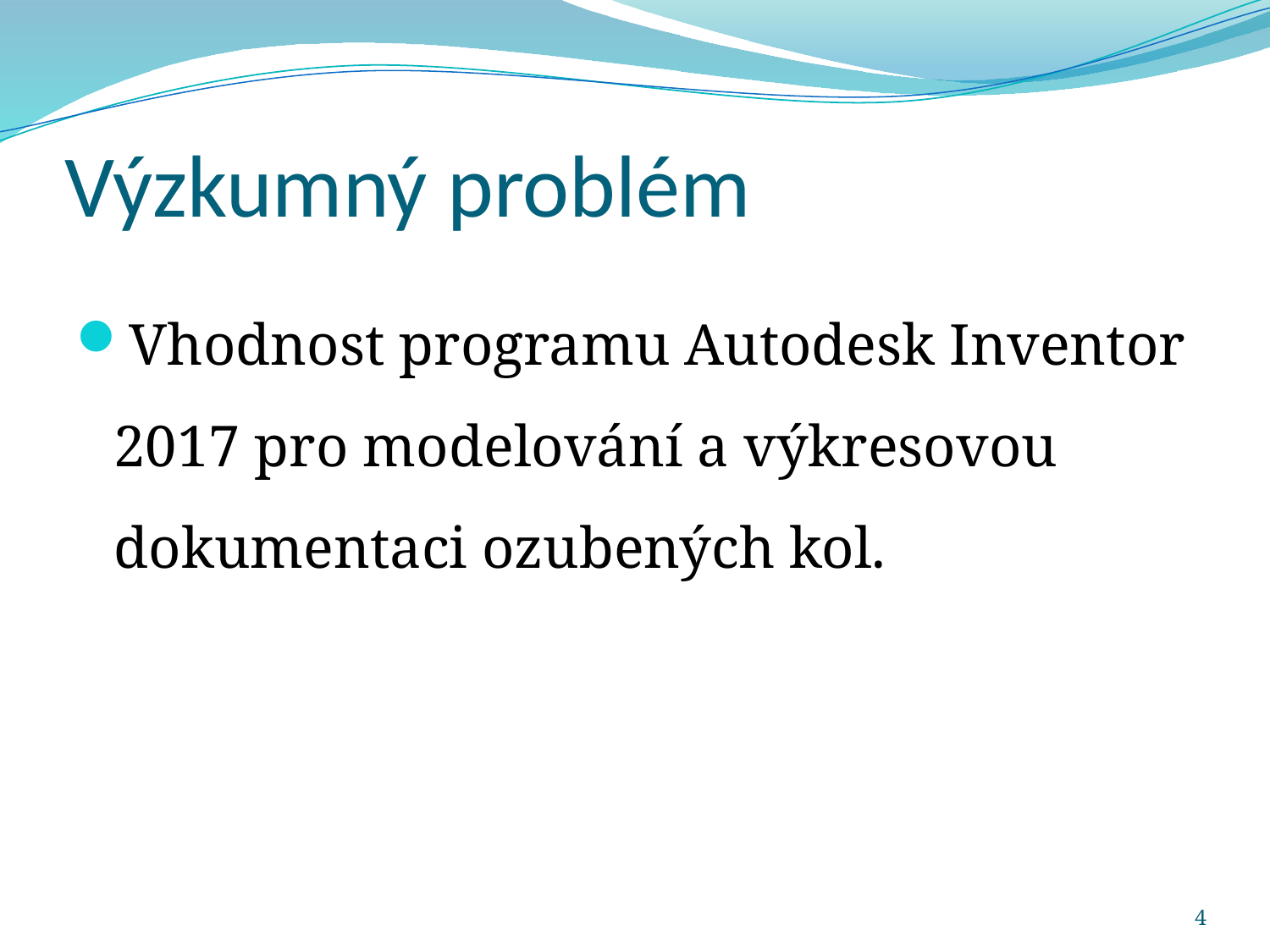

# Výzkumný problém
Vhodnost programu Autodesk Inventor 2017 pro modelování a výkresovou dokumentaci ozubených kol.
4